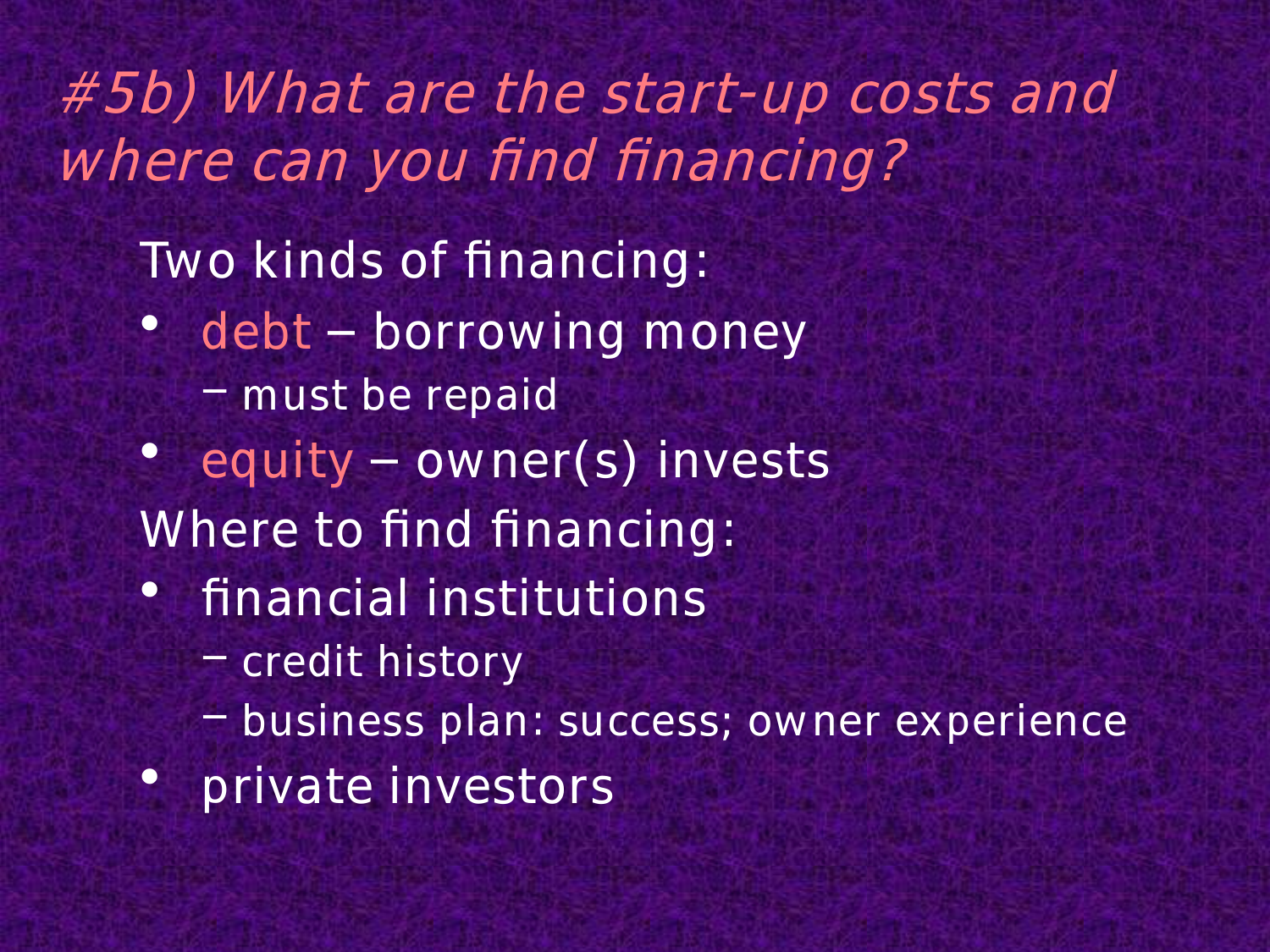

#5b) What are the start-up costs and where can you find financing?
Two kinds of financing:

 debt – borrowing money
must be repaid
 equity – owner(s) invests
Where to find financing:
 financial institutions
credit history
business plan: success; owner experience
 private investors